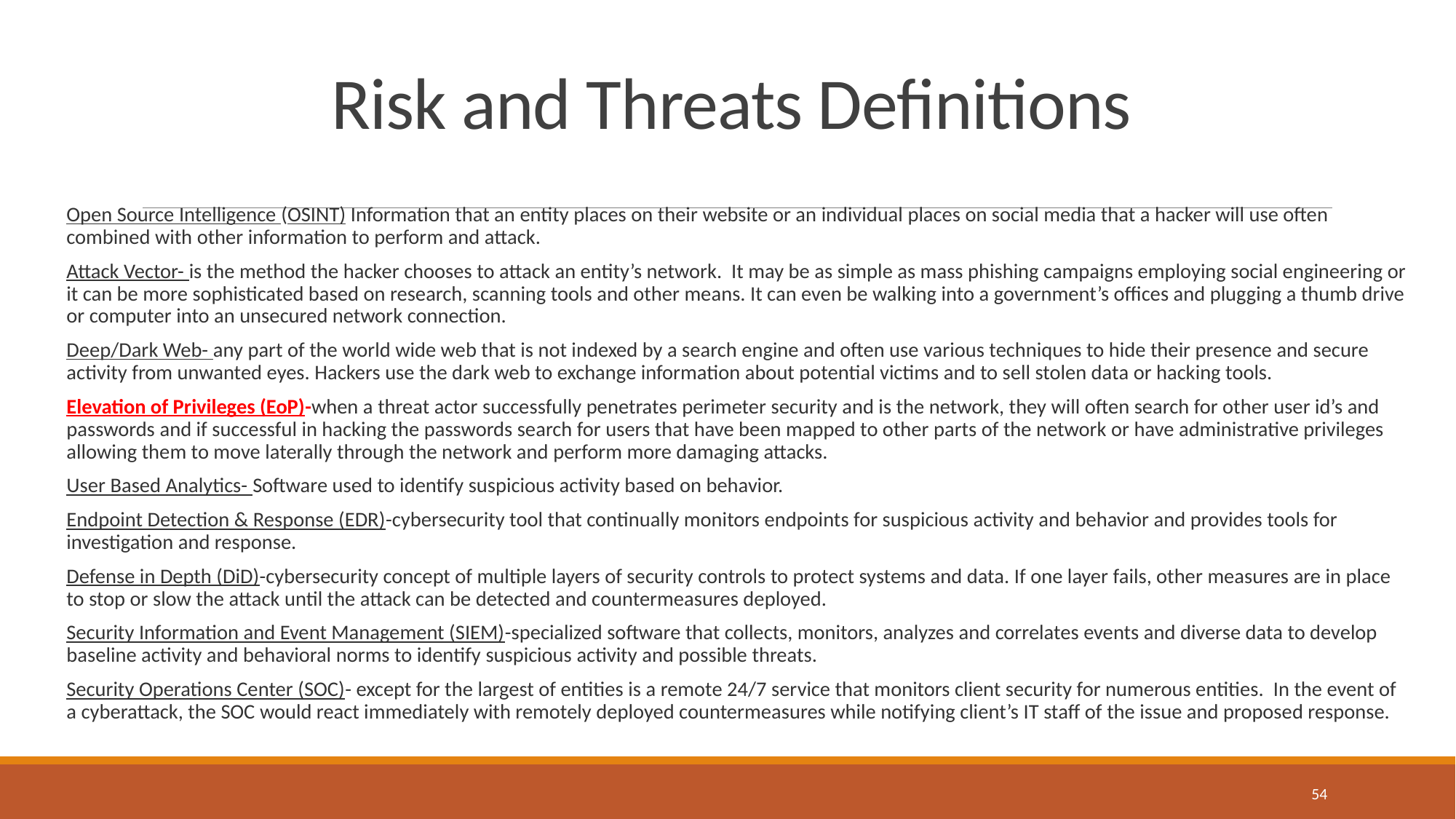

# Risk and Threats Definitions
Open Source Intelligence (OSINT) Information that an entity places on their website or an individual places on social media that a hacker will use often combined with other information to perform and attack.
Attack Vector- is the method the hacker chooses to attack an entity’s network.  It may be as simple as mass phishing campaigns employing social engineering or it can be more sophisticated based on research, scanning tools and other means. It can even be walking into a government’s offices and plugging a thumb drive or computer into an unsecured network connection.
Deep/Dark Web- any part of the world wide web that is not indexed by a search engine and often use various techniques to hide their presence and secure activity from unwanted eyes. Hackers use the dark web to exchange information about potential victims and to sell stolen data or hacking tools.
Elevation of Privileges (EoP)-when a threat actor successfully penetrates perimeter security and is the network, they will often search for other user id’s and passwords and if successful in hacking the passwords search for users that have been mapped to other parts of the network or have administrative privileges allowing them to move laterally through the network and perform more damaging attacks.
User Based Analytics- Software used to identify suspicious activity based on behavior.
Endpoint Detection & Response (EDR)-cybersecurity tool that continually monitors endpoints for suspicious activity and behavior and provides tools for investigation and response.
Defense in Depth (DiD)-cybersecurity concept of multiple layers of security controls to protect systems and data. If one layer fails, other measures are in place to stop or slow the attack until the attack can be detected and countermeasures deployed.
Security Information and Event Management (SIEM)-specialized software that collects, monitors, analyzes and correlates events and diverse data to develop baseline activity and behavioral norms to identify suspicious activity and possible threats.
Security Operations Center (SOC)- except for the largest of entities is a remote 24/7 service that monitors client security for numerous entities.  In the event of a cyberattack, the SOC would react immediately with remotely deployed countermeasures while notifying client’s IT staff of the issue and proposed response.

54